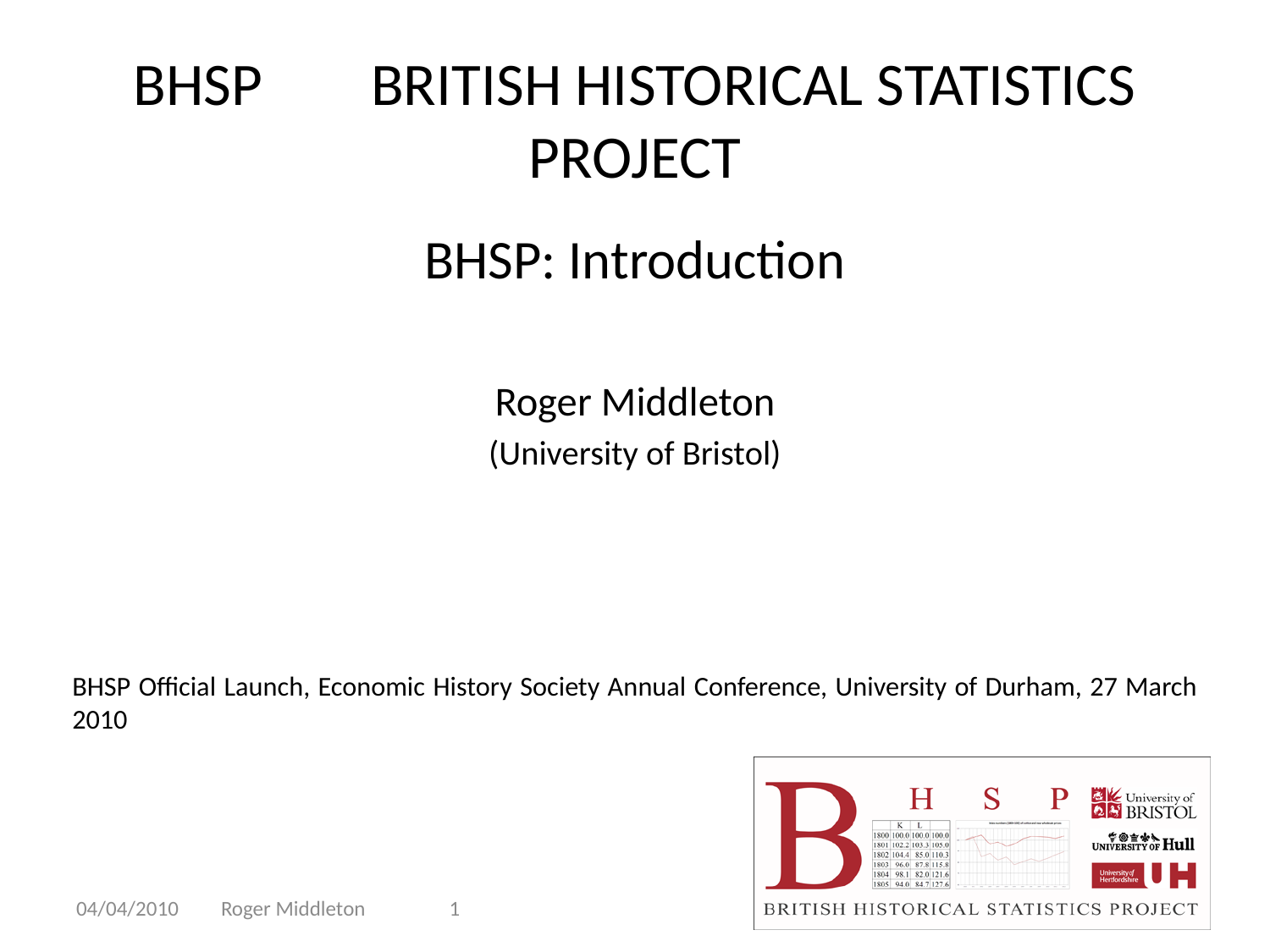

# BHSP        British Historical Statistics Project
BHSP: Introduction

Roger Middleton
(University of Bristol)

BHSP Official Launch, Economic History Society Annual Conference, University of Durham, 27 March 2010

04/04/2010
Roger Middleton
1